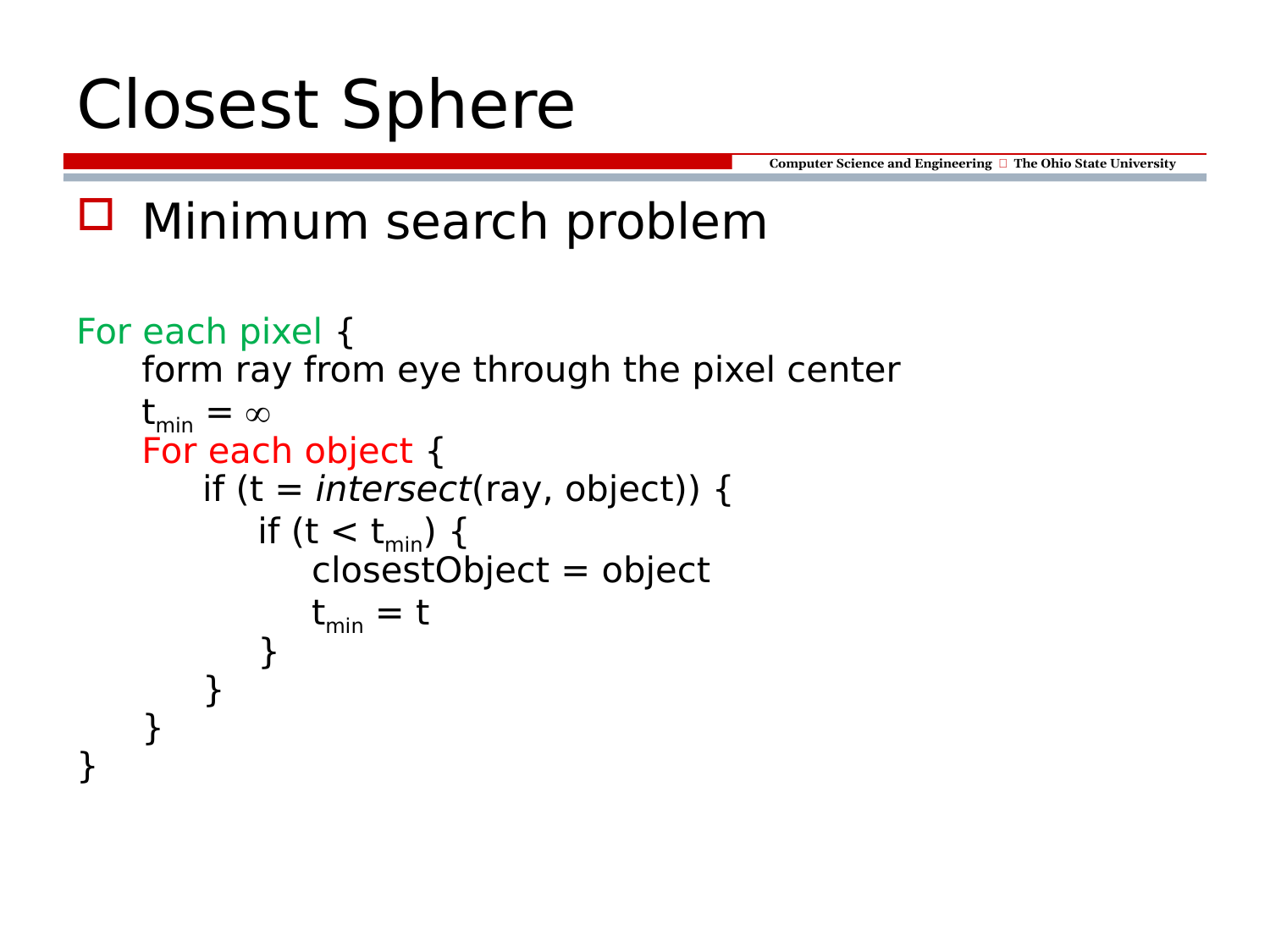

# Closest Sphere
Minimum search problem

For each pixel {
form ray from eye through the pixel center
tmin = ∞
For each object {
if (t = intersect(ray, object)) {
if (t < tmin) {
closestObject = object
tmin = t
}
}
}
}